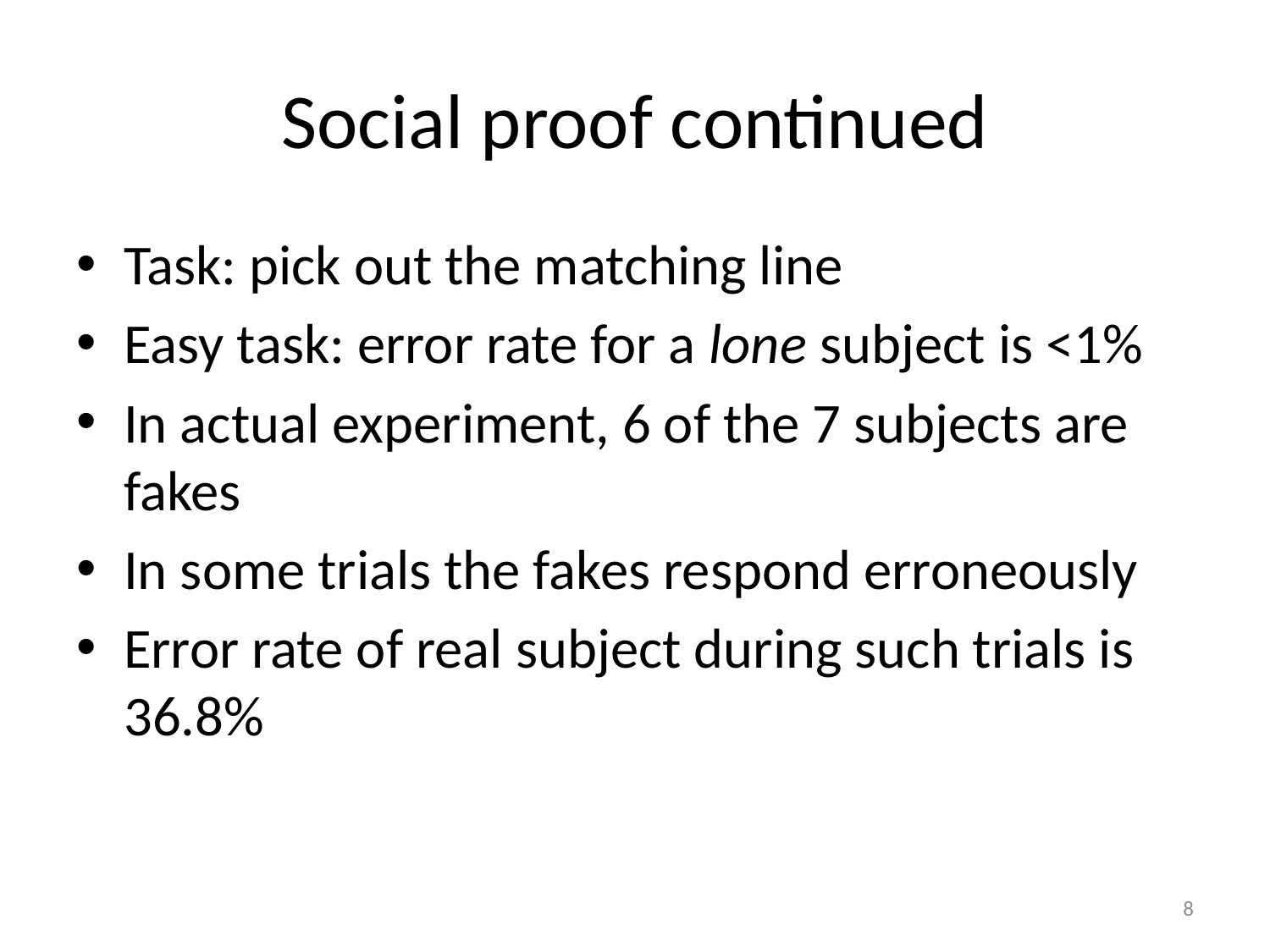

# Social proof continued
Task: pick out the matching line
Easy task: error rate for a lone subject is <1%
In actual experiment, 6 of the 7 subjects are fakes
In some trials the fakes respond erroneously
Error rate of real subject during such trials is 36.8%
8